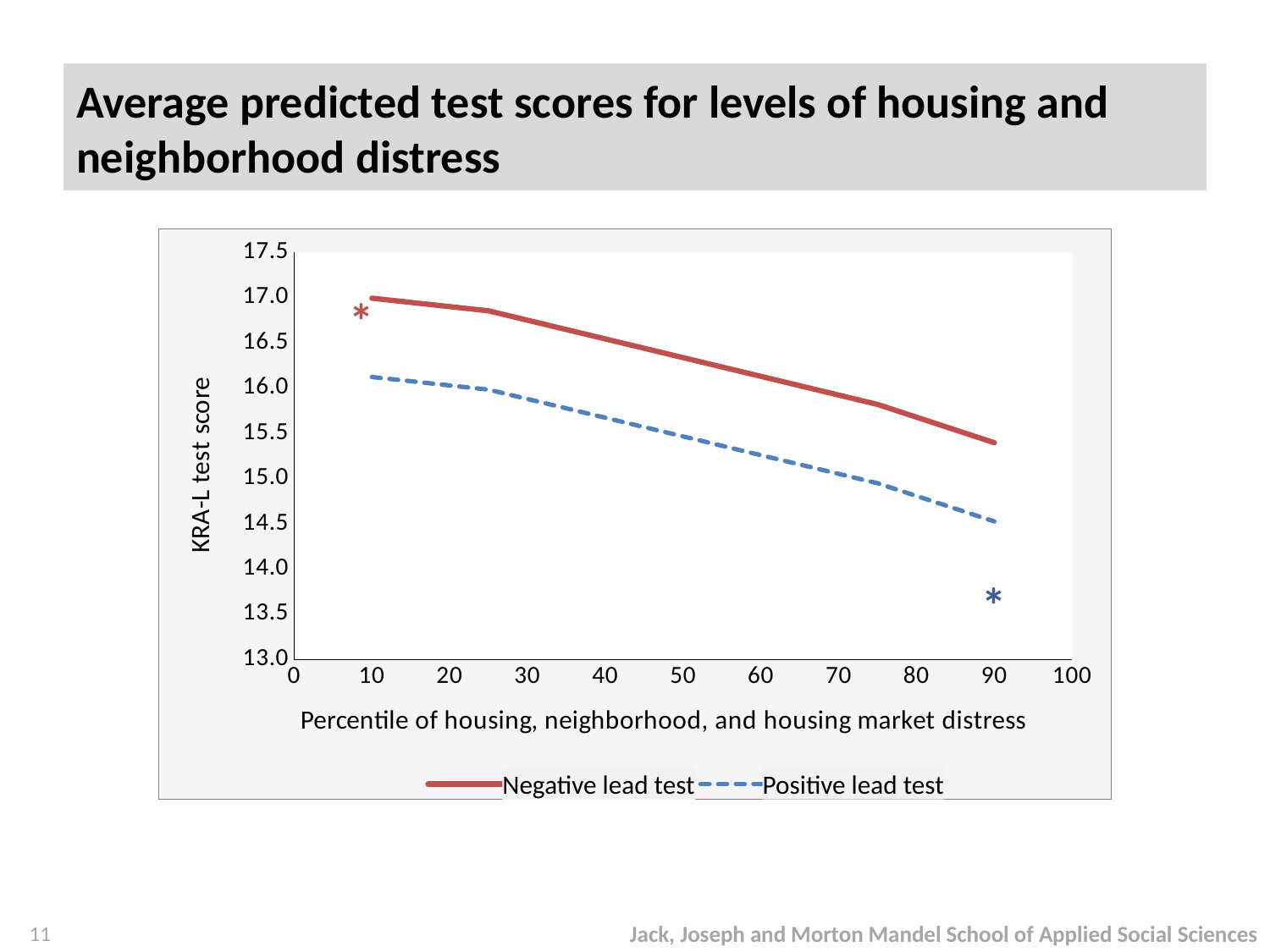

# Average predicted test scores for levels of housing and neighborhood distress

### Chart

| Category |  |  |
|---|---|---|
*
*
Negative lead test
Positive lead test